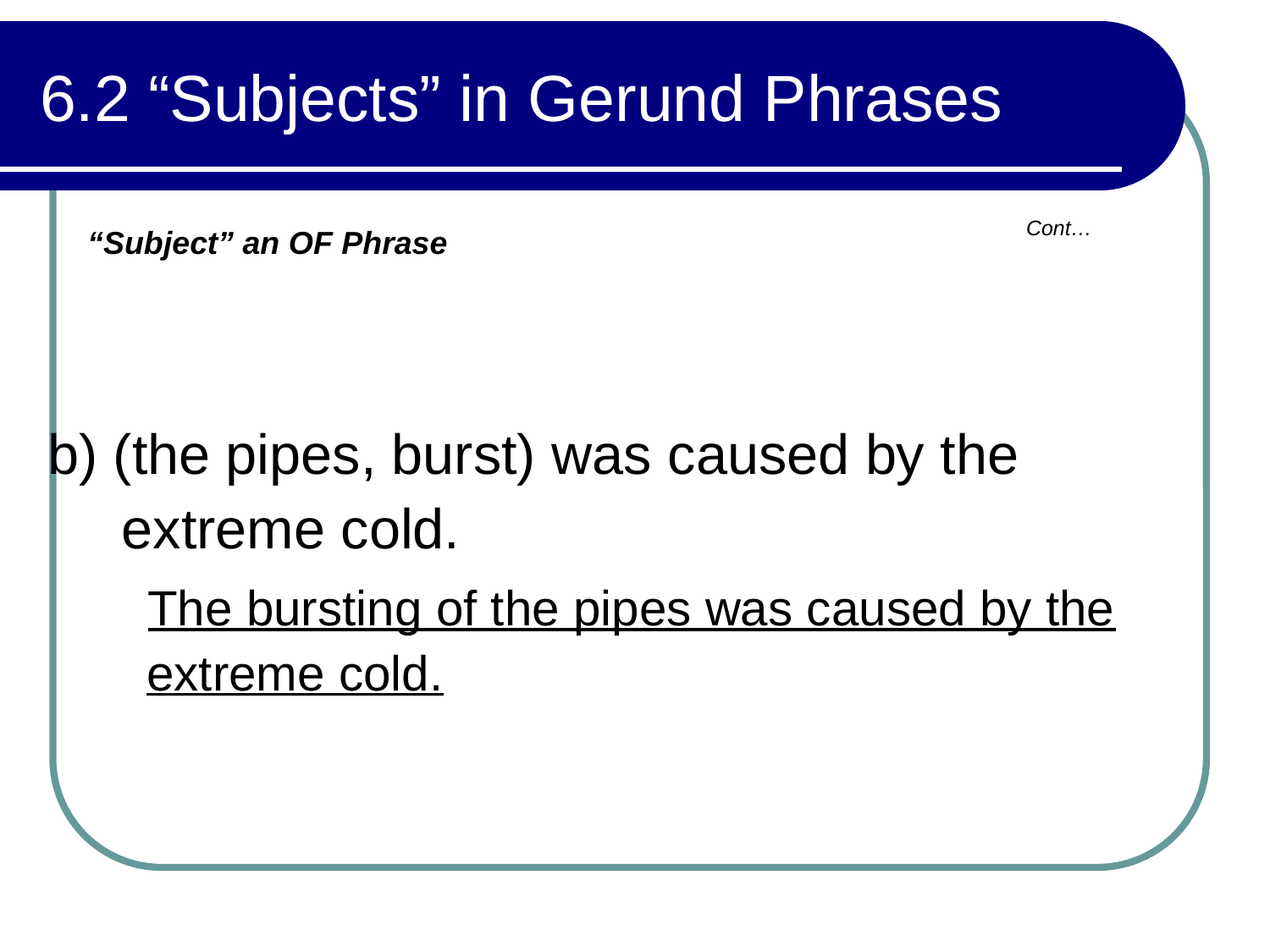

# 6.2 “Subjects” in Gerund Phrases
Cont…
“Subject” an OF Phrase

b) (the pipes, burst) was caused by the extreme cold.
The bursting of the pipes was caused by the extreme cold.